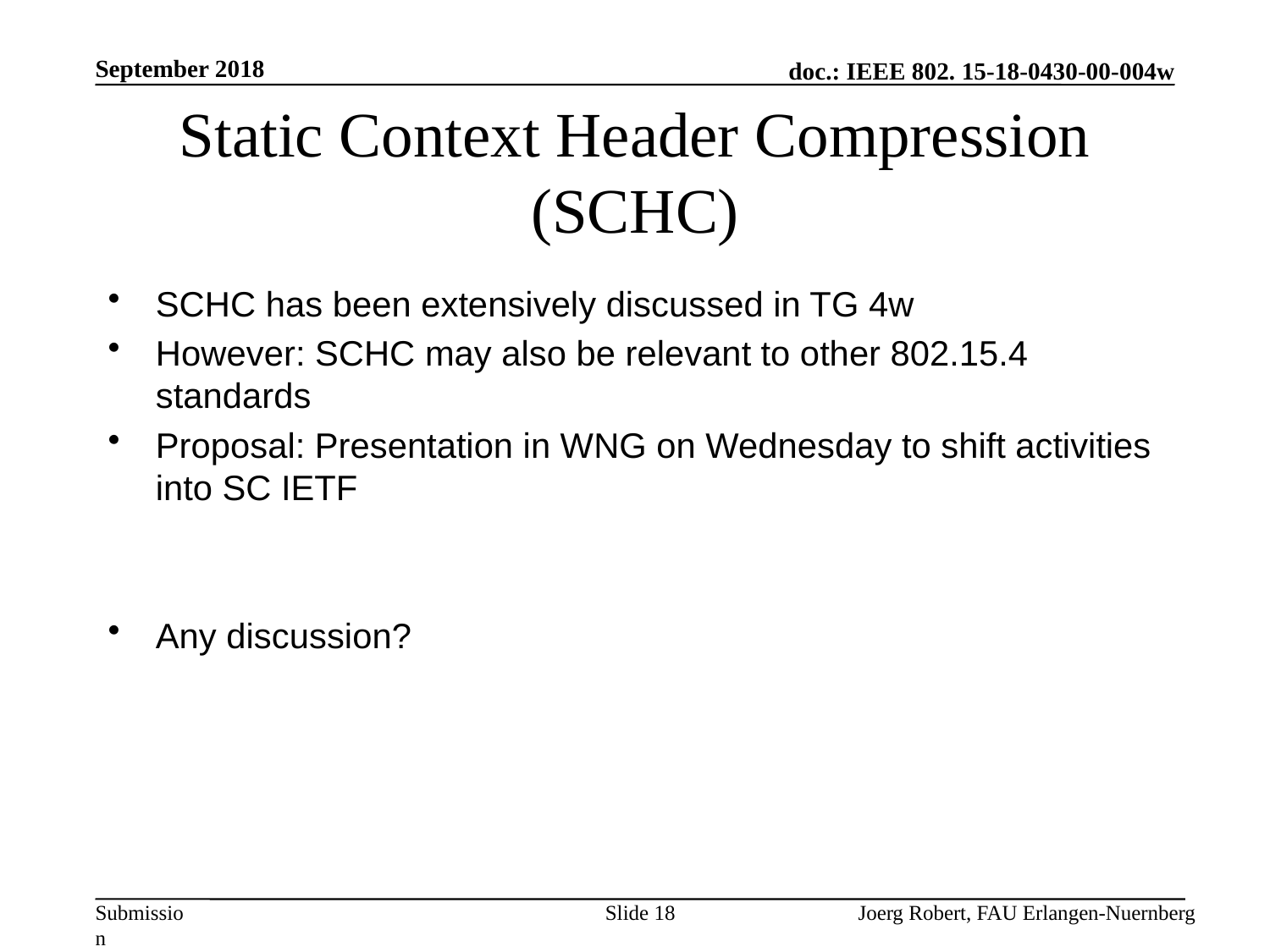

September 2018
# Static Context Header Compression (SCHC)
SCHC has been extensively discussed in TG 4w
However: SCHC may also be relevant to other 802.15.4 standards
Proposal: Presentation in WNG on Wednesday to shift activities into SC IETF

Any discussion?
Slide 18
Joerg Robert, FAU Erlangen-Nuernberg